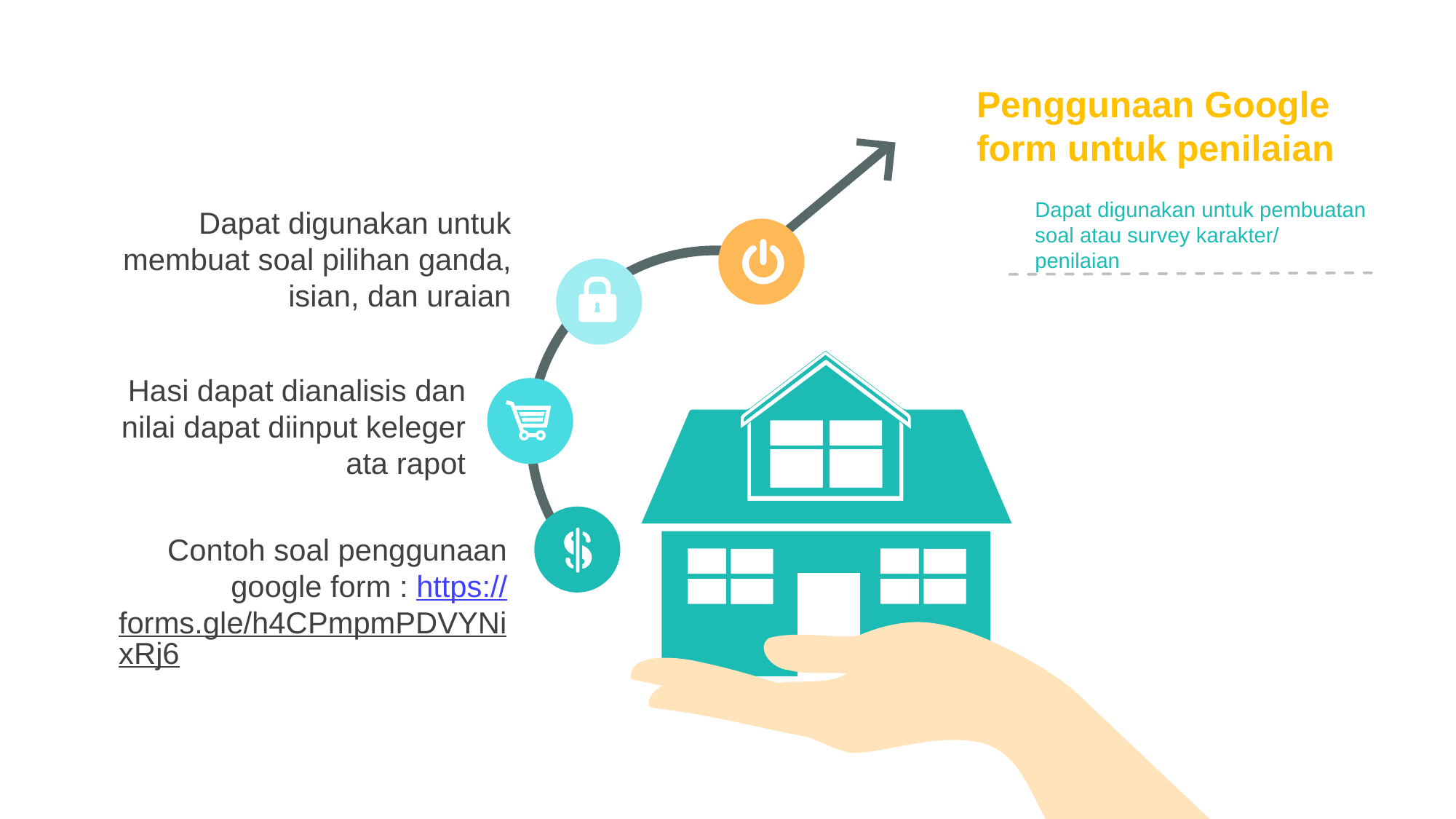

Penggunaan Google form untuk penilaian

Dapat digunakan untuk membuat soal pilihan ganda, isian, dan uraian
Dapat digunakan untuk pembuatan soal atau survey karakter/ penilaian

Hasi dapat dianalisis dan nilai dapat diinput keleger ata rapot

Contoh soal penggunaan google form : https://forms.gle/h4CPmpmPDVYNixRj6